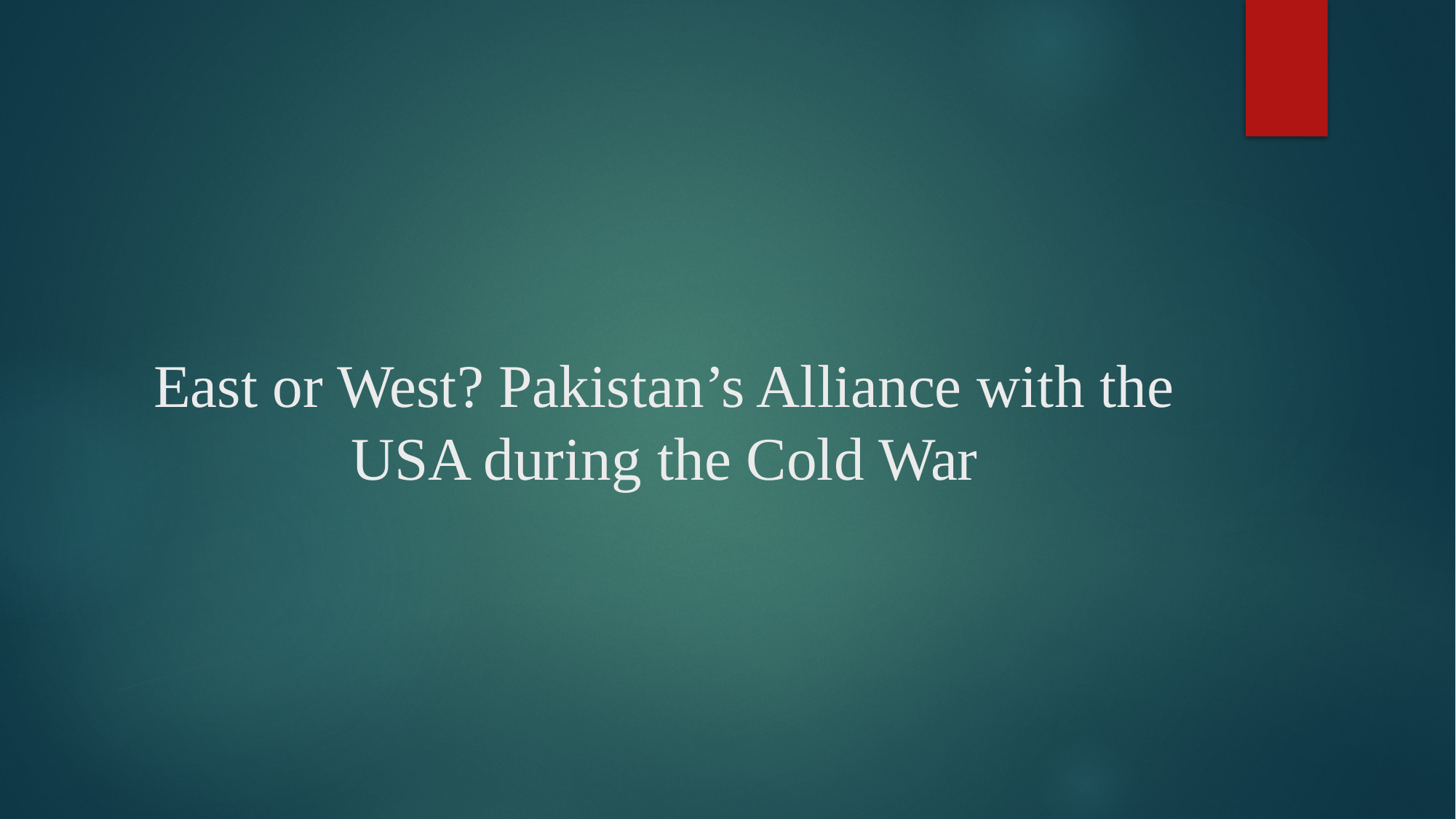

# East or West? Pakistan’s Alliance with the USA during the Cold War